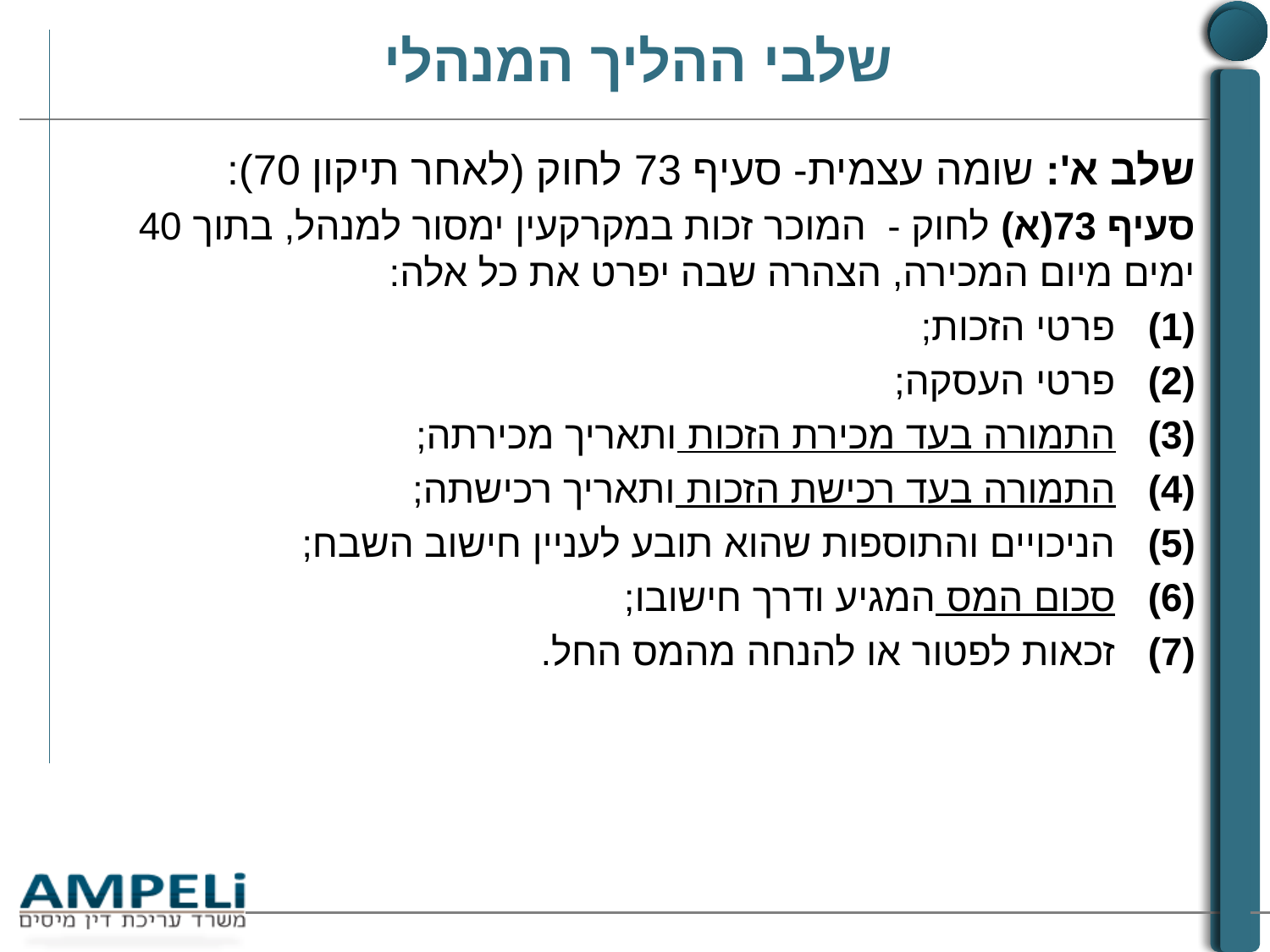

# שלבי ההליך המנהלי
שלב א': שומה עצמית- סעיף 73 לחוק (לאחר תיקון 70):
סעיף 73(א) לחוק -  המוכר זכות במקרקעין ימסור למנהל, בתוך 40 ימים מיום המכירה, הצהרה שבה יפרט את כל אלה:
(1)   פרטי הזכות;
(2)   פרטי העסקה;
(3)   התמורה בעד מכירת הזכות ותאריך מכירתה;
(4)   התמורה בעד רכישת הזכות ותאריך רכישתה;
(5)   הניכויים והתוספות שהוא תובע לעניין חישוב השבח;
(6)   סכום המס המגיע ודרך חישובו;
(7)   זכאות לפטור או להנחה מהמס החל.